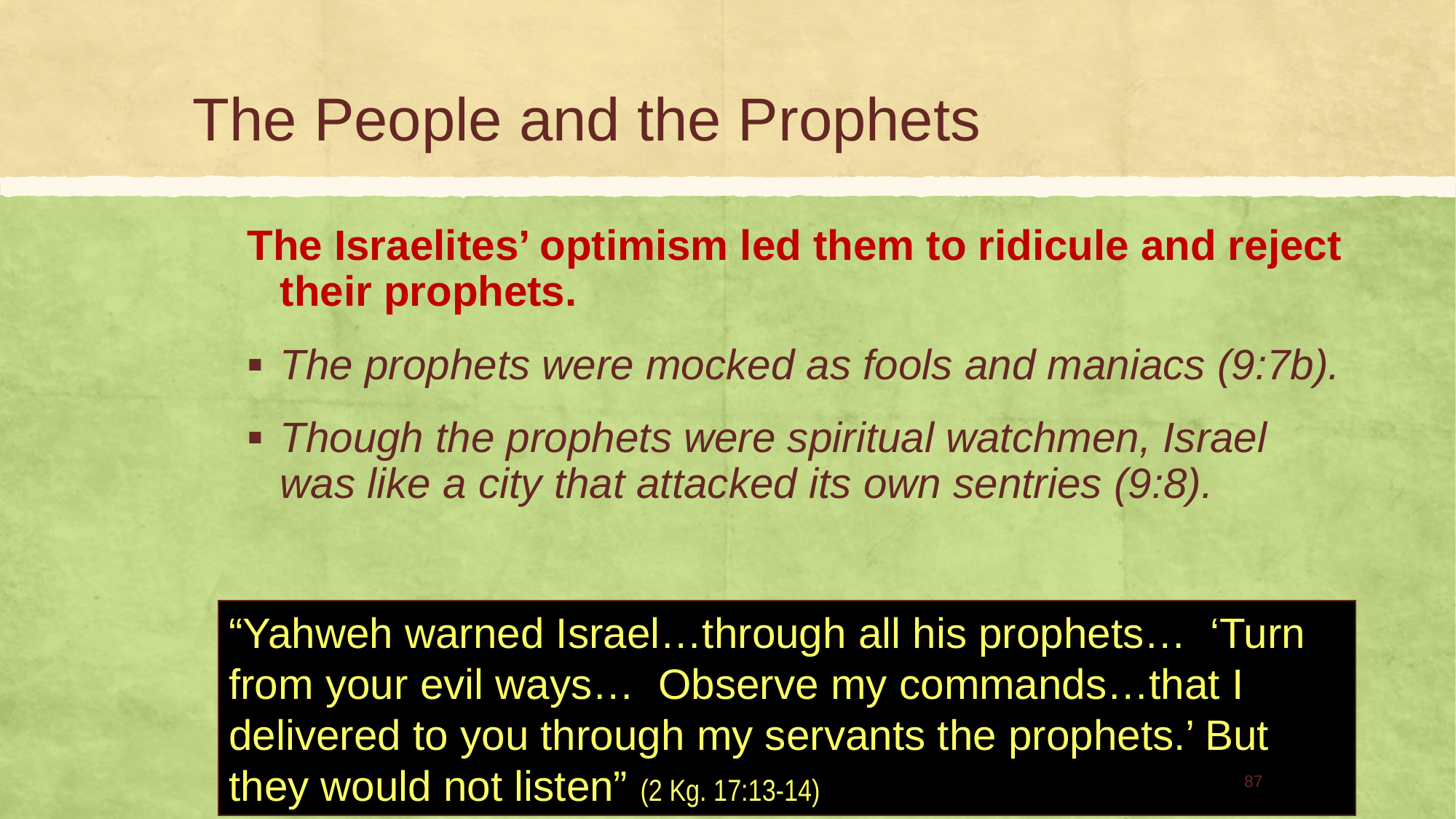

# The People and the Prophets
The Israelites’ optimism led them to ridicule and reject their prophets.
The prophets were mocked as fools and maniacs (9:7b).
Though the prophets were spiritual watchmen, Israel was like a city that attacked its own sentries (9:8).
“Yahweh warned Israel…through all his prophets…  ‘Turn from your evil ways…  Observe my commands…that I delivered to you through my servants the prophets.’ But they would not listen” (2 Kg. 17:13-14)
87